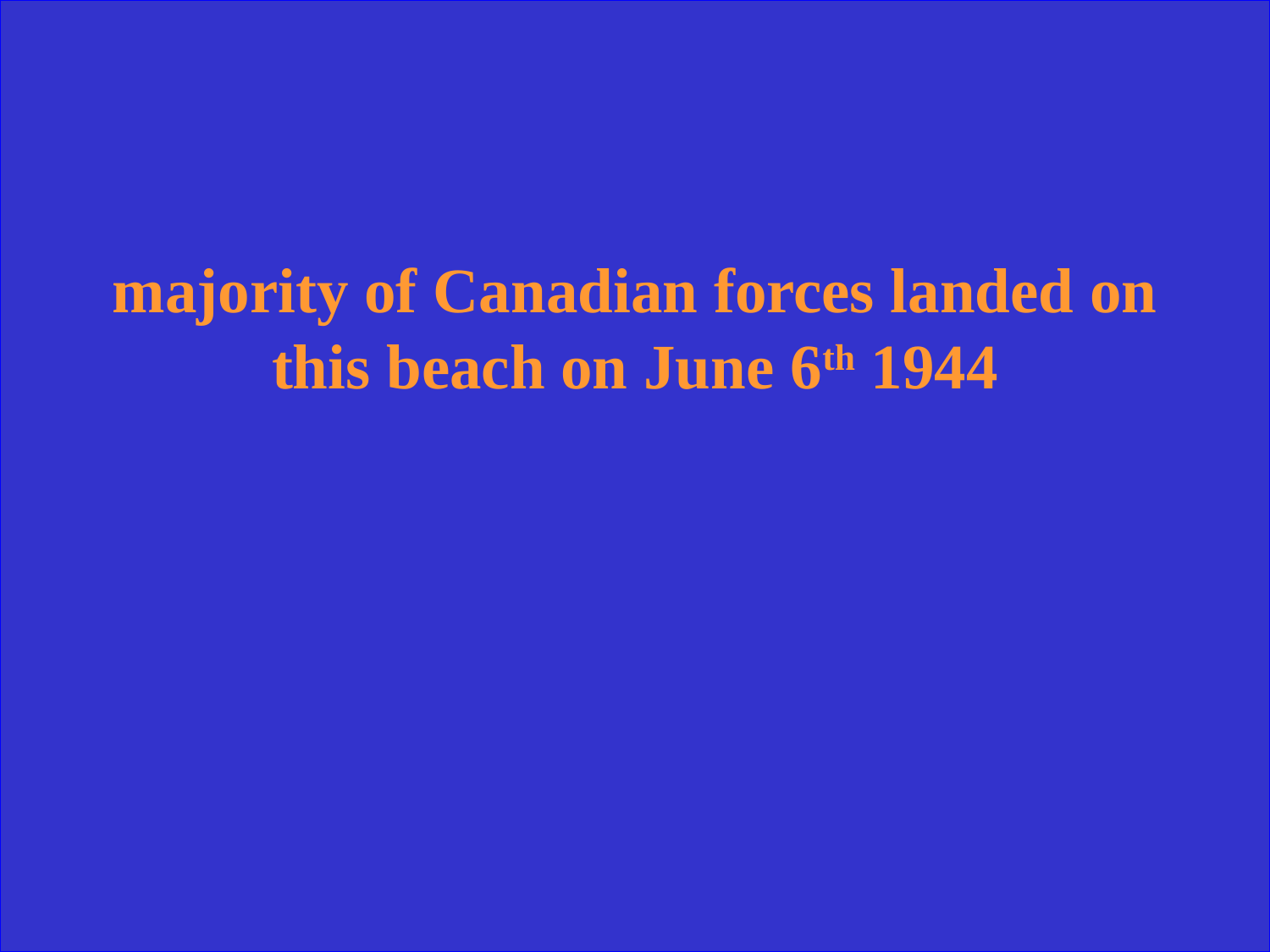

majority of Canadian forces landed on this beach on June 6th 1944